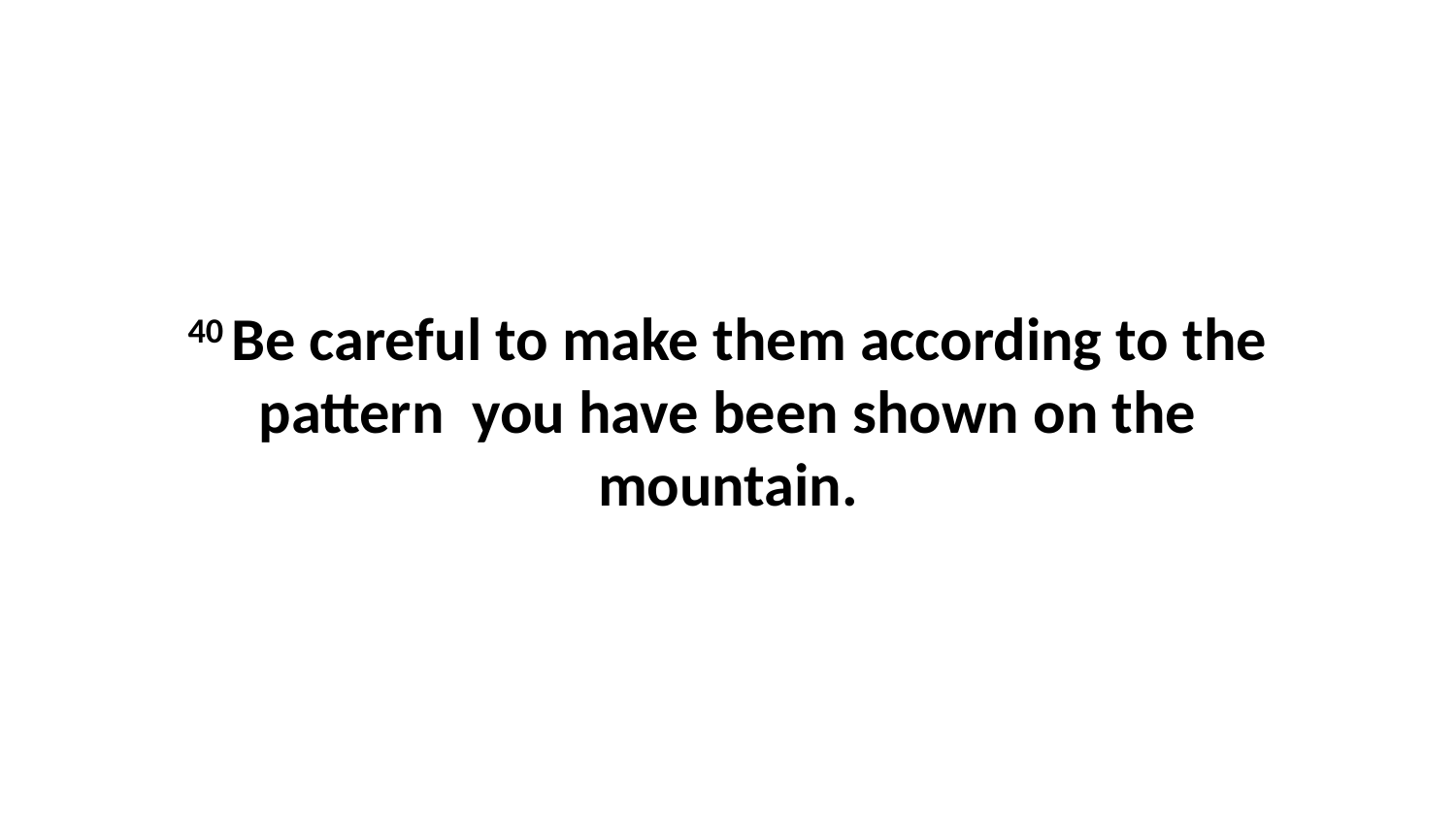

40 Be careful to make them according to the pattern  you have been shown on the mountain.